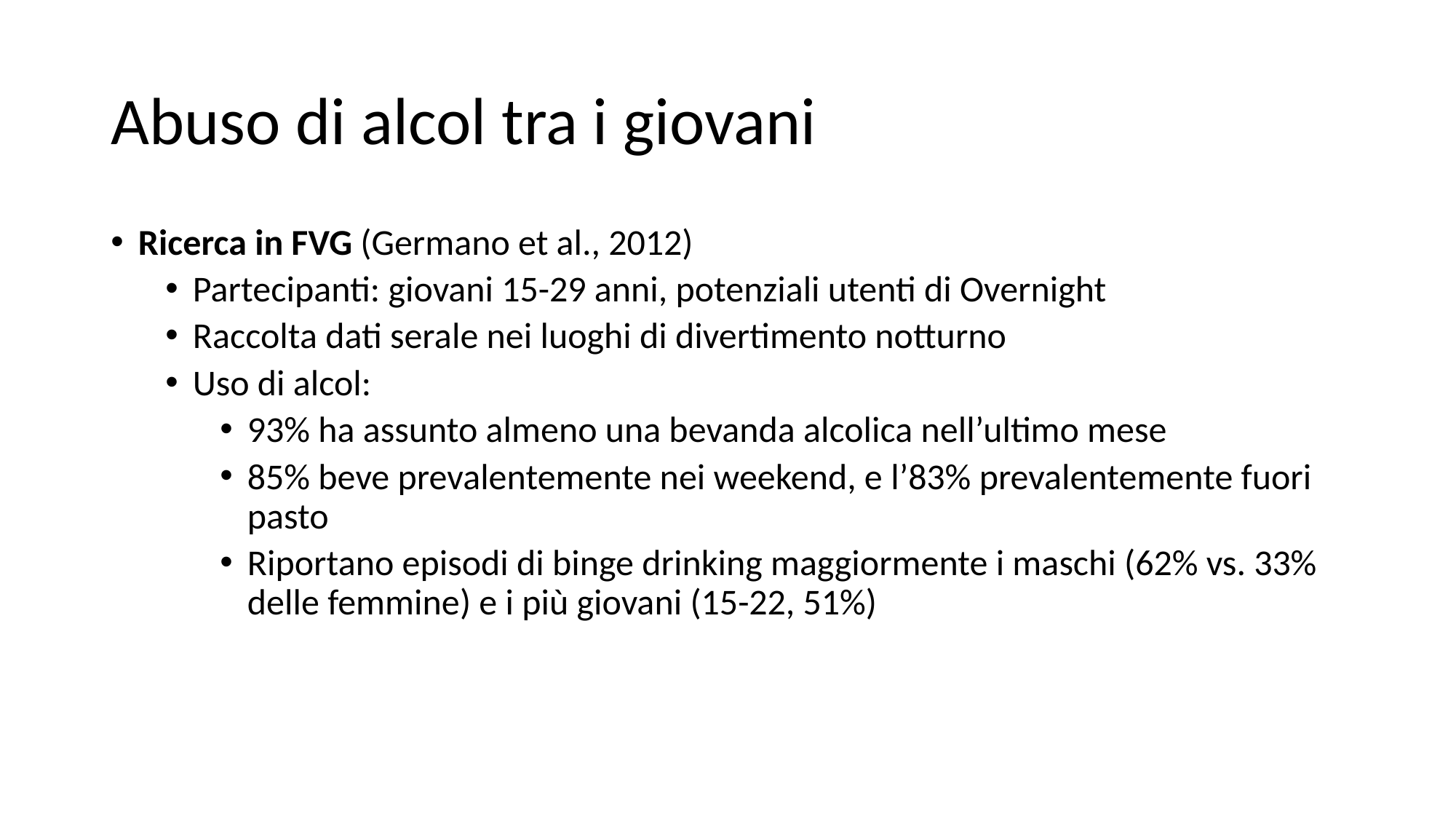

# Abuso di alcol tra i giovani
Ricerca in FVG (Germano et al., 2012)
Partecipanti: giovani 15-29 anni, potenziali utenti di Overnight
Raccolta dati serale nei luoghi di divertimento notturno
Uso di alcol:
93% ha assunto almeno una bevanda alcolica nell’ultimo mese
85% beve prevalentemente nei weekend, e l’83% prevalentemente fuori pasto
Riportano episodi di binge drinking maggiormente i maschi (62% vs. 33% delle femmine) e i più giovani (15-22, 51%)